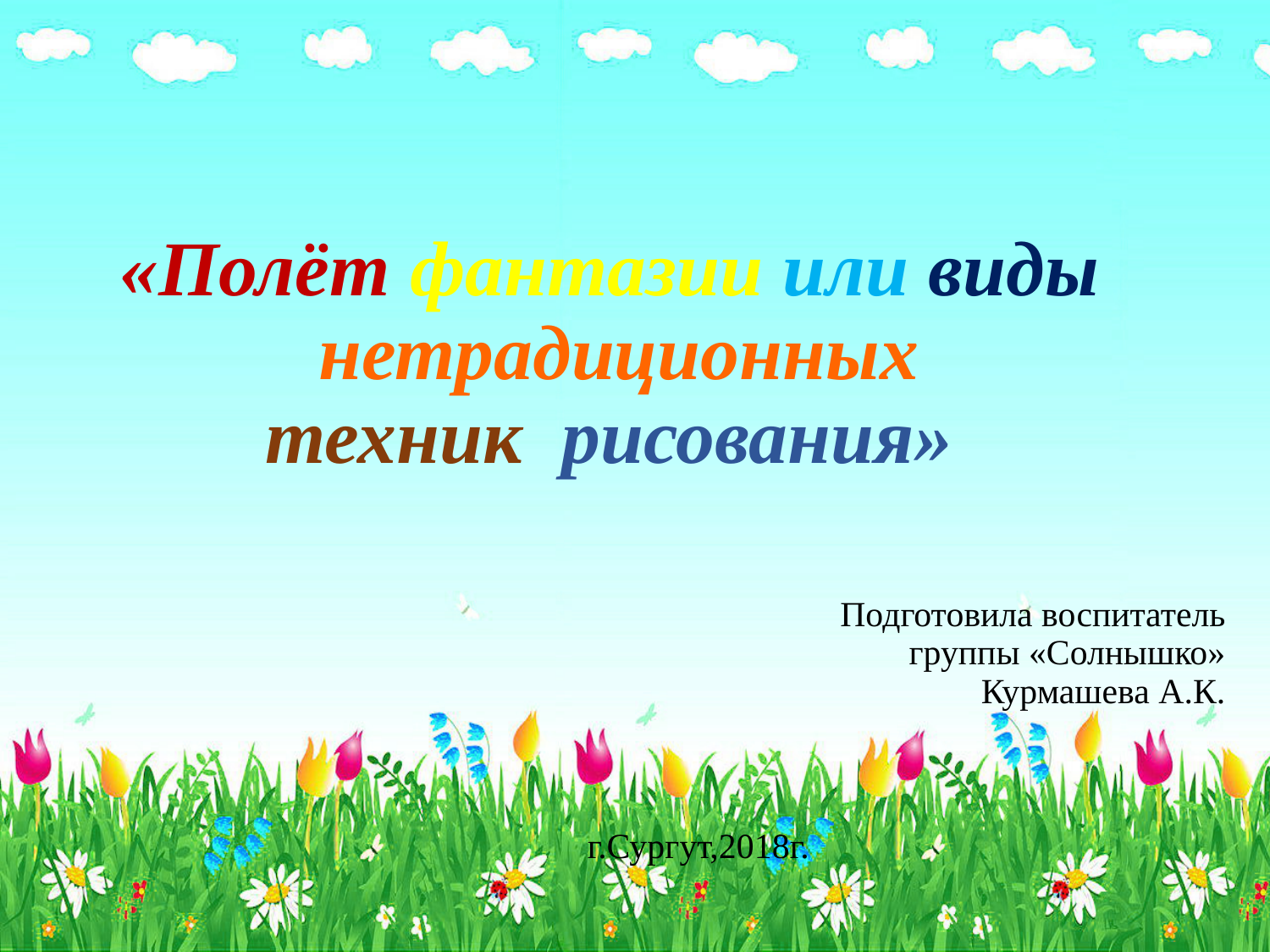

# «Полёт фантазии или виды  нетрадиционных техник  рисования»
Подготовила воспитатель
группы «Солнышко»
Курмашева А.К.

г.Сургут,2018г.